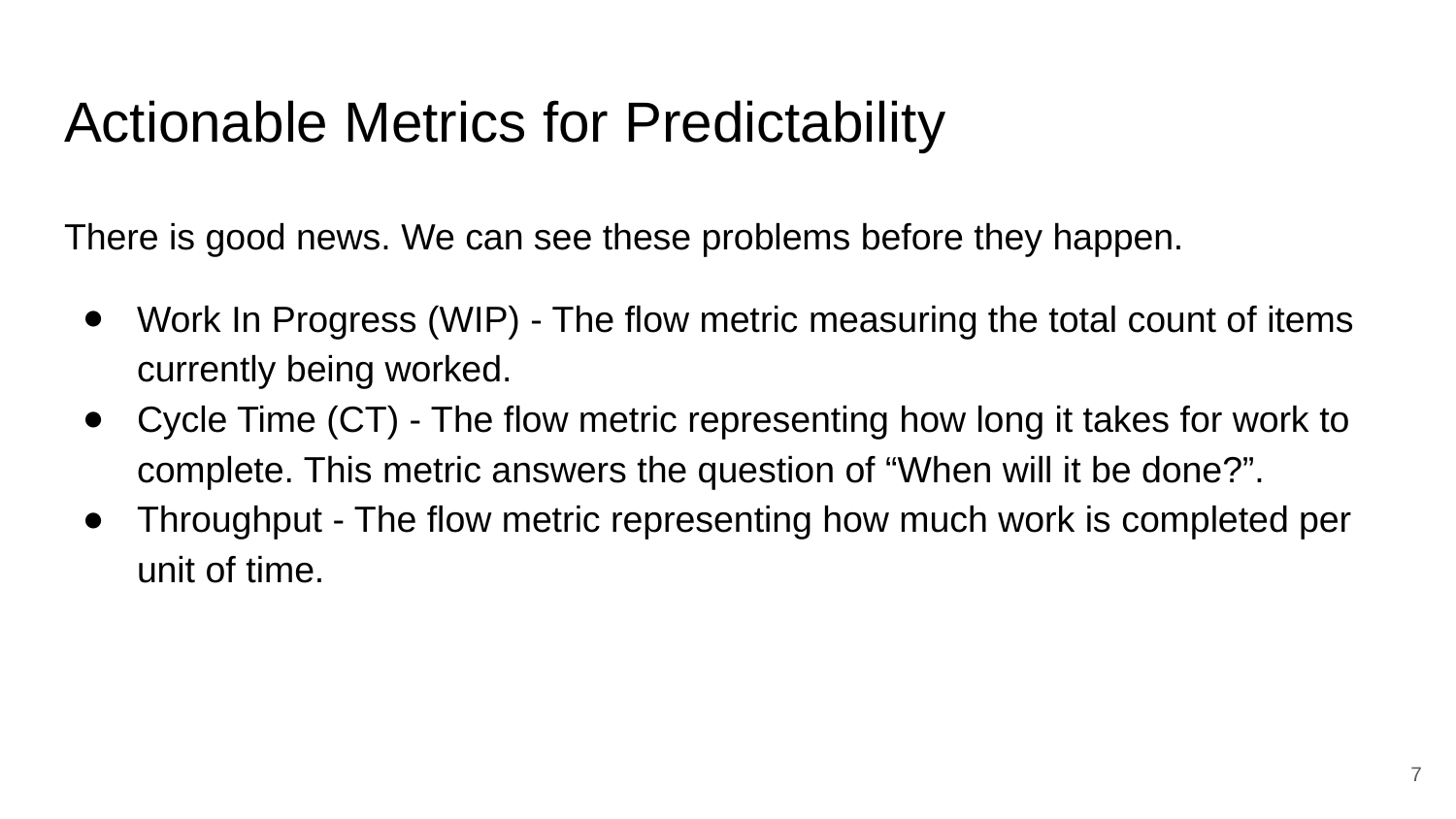

# Actionable Metrics for Predictability
There is good news. We can see these problems before they happen.
Work In Progress (WIP) - The flow metric measuring the total count of items currently being worked.
Cycle Time (CT) - The flow metric representing how long it takes for work to complete. This metric answers the question of “When will it be done?”.
Throughput - The flow metric representing how much work is completed per unit of time.
7